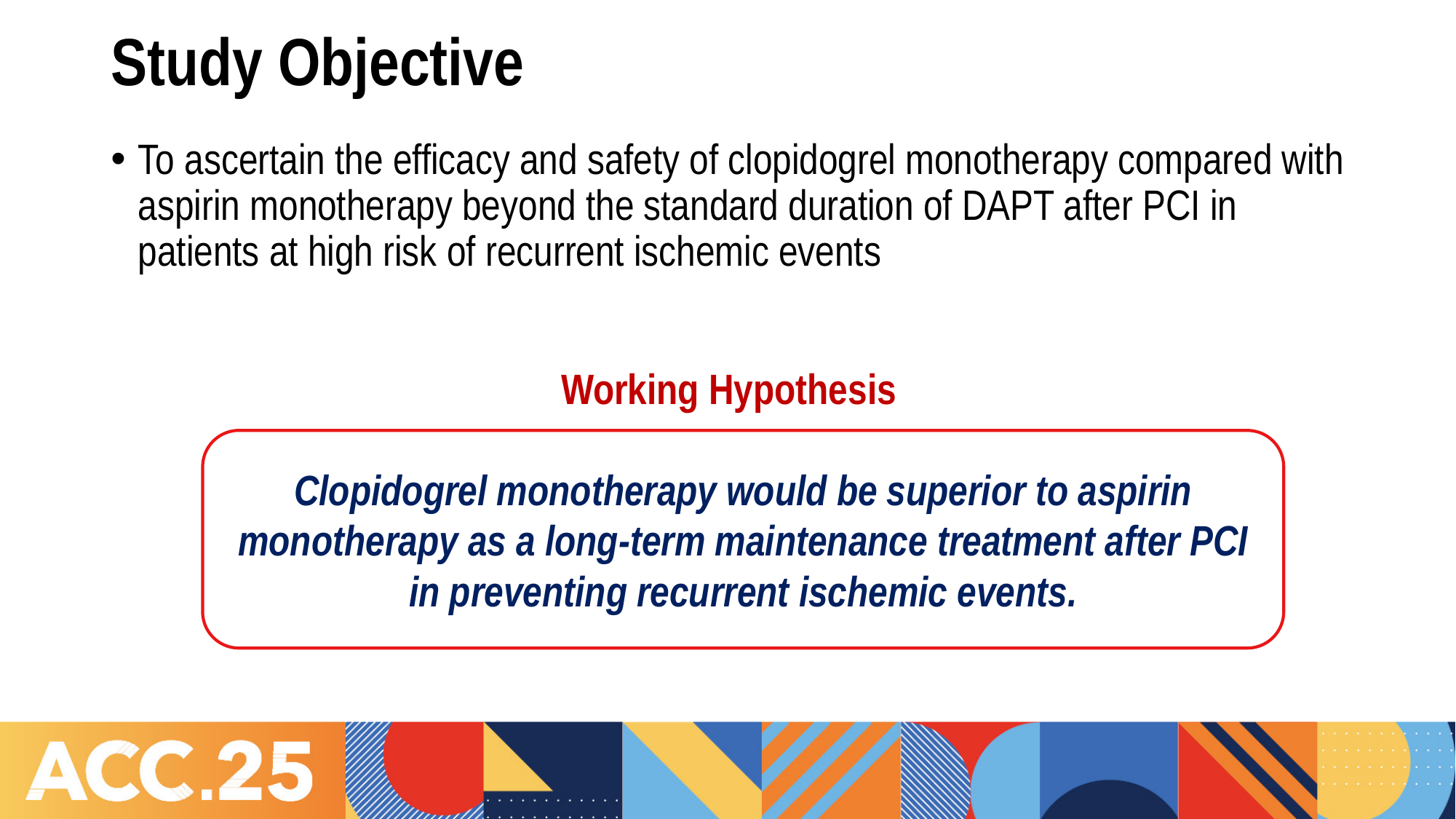

# Study Objective
To ascertain the efficacy and safety of clopidogrel monotherapy compared with aspirin monotherapy beyond the standard duration of DAPT after PCI in patients at high risk of recurrent ischemic events
Working Hypothesis
Clopidogrel monotherapy would be superior to aspirin monotherapy as a long-term maintenance treatment after PCI in preventing recurrent ischemic events.